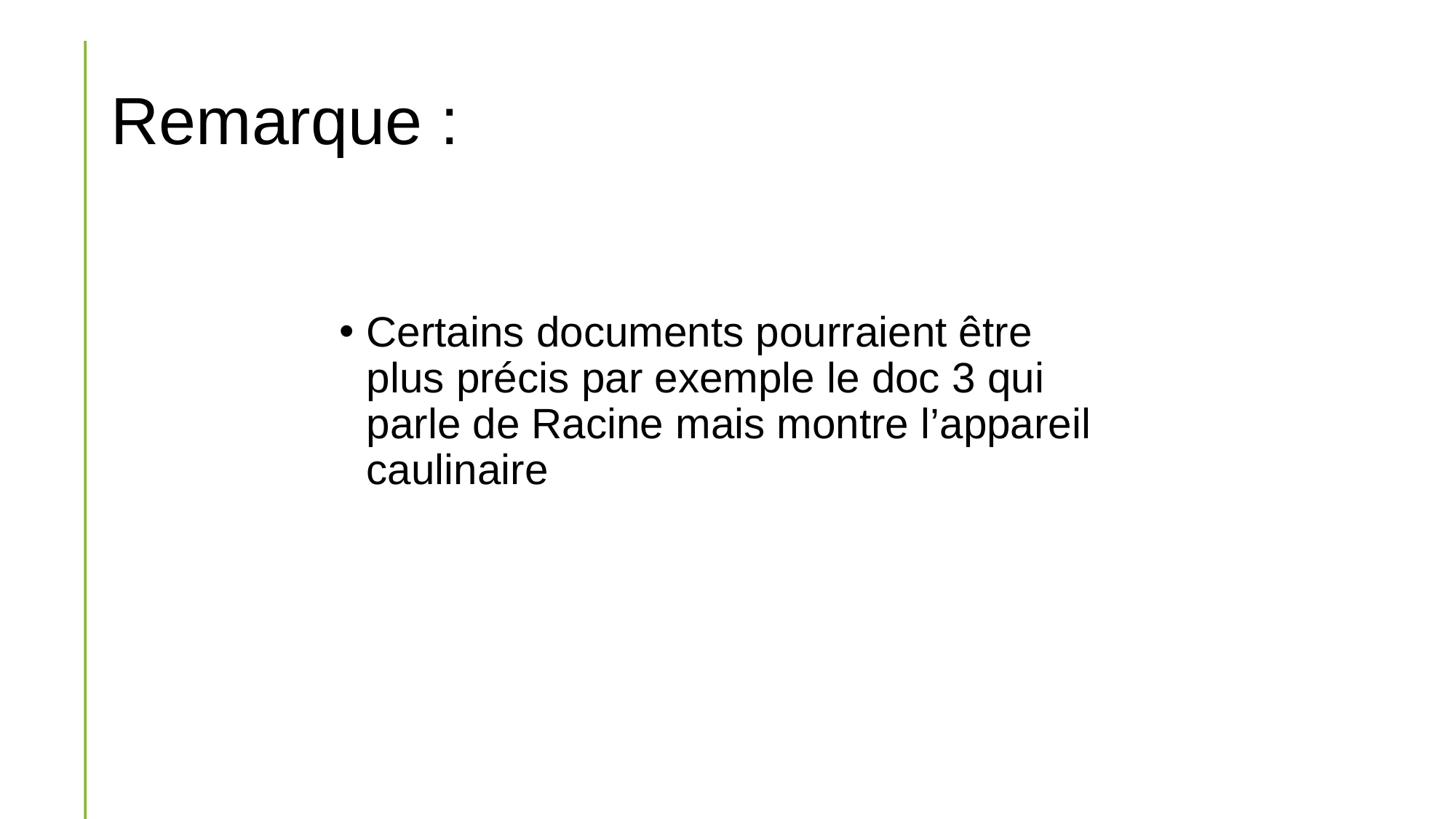

# Remarque :
Certains documents pourraient être plus précis par exemple le doc 3 qui parle de Racine mais montre l’appareil caulinaire